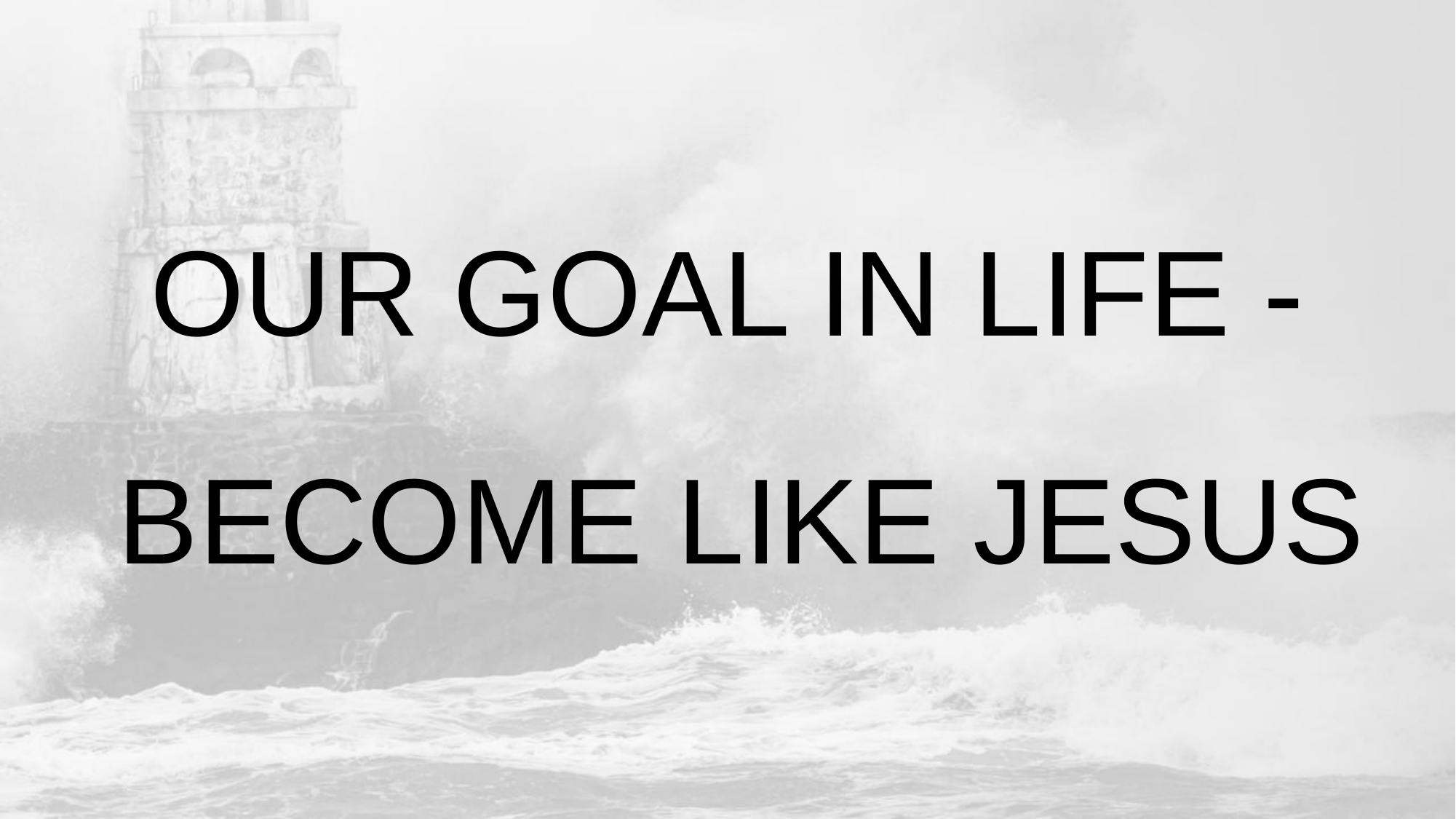

# OUR GOAL IN LIFE -
BECOME LIKE JESUS